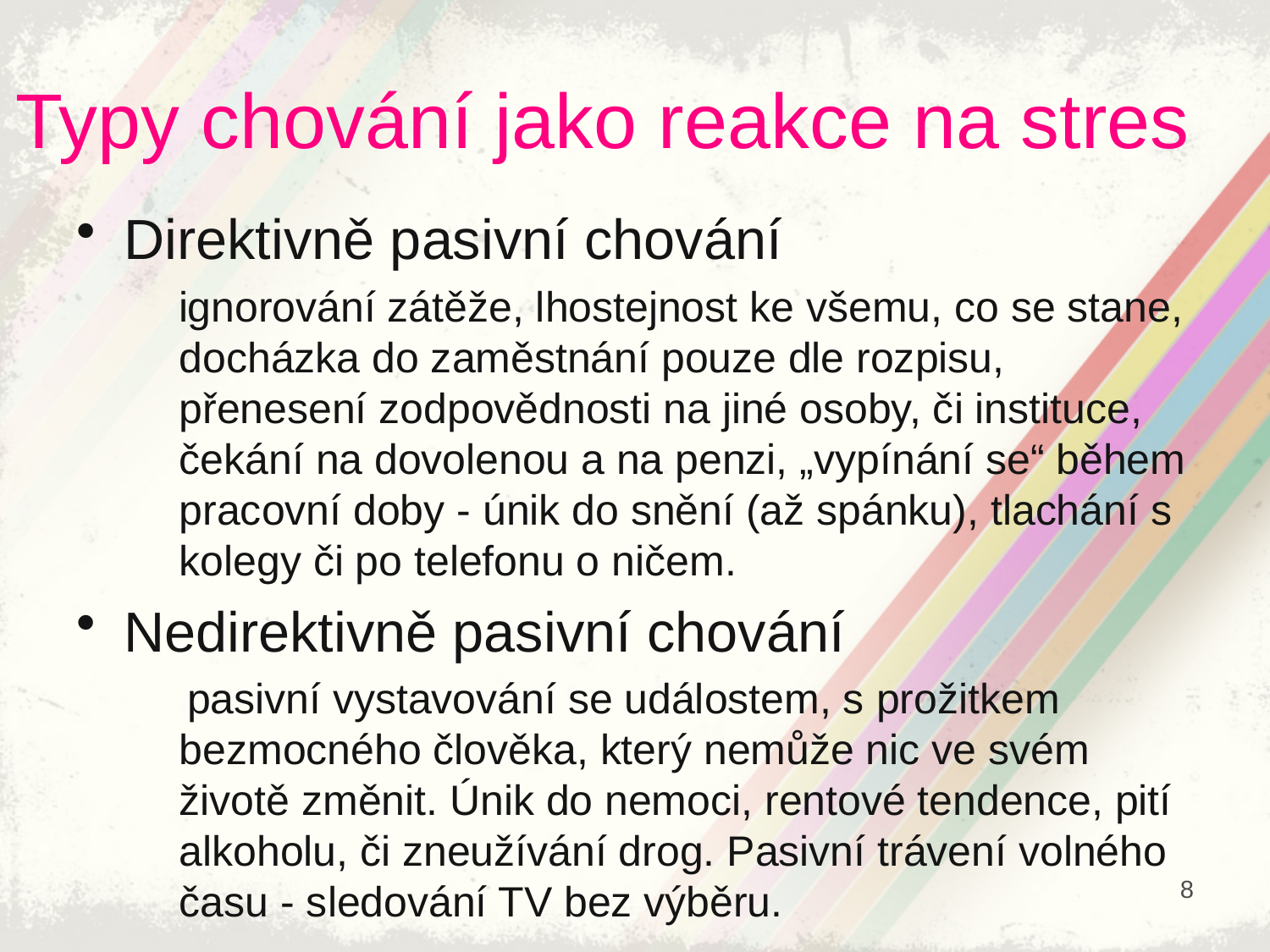

# Typy chování jako reakce na stres
Direktivně pasivní chování
    ignorování zátěže, lhostejnost ke všemu, co se stane, docházka do zaměstnání pouze dle rozpisu, přenesení zodpovědnosti na jiné osoby, či instituce, čekání na dovolenou a na penzi, „vypínání se“ během pracovní doby - únik do snění (až spánku), tlachání s kolegy či po telefonu o ničem.
Nedirektivně pasivní chování
    pasivní vystavování se událostem, s prožitkem bezmocného člověka, který nemůže nic ve svém životě změnit. Únik do nemoci, rentové tendence, pití alkoholu, či zneužívání drog. Pasivní trávení volného času - sledování TV bez výběru.

8